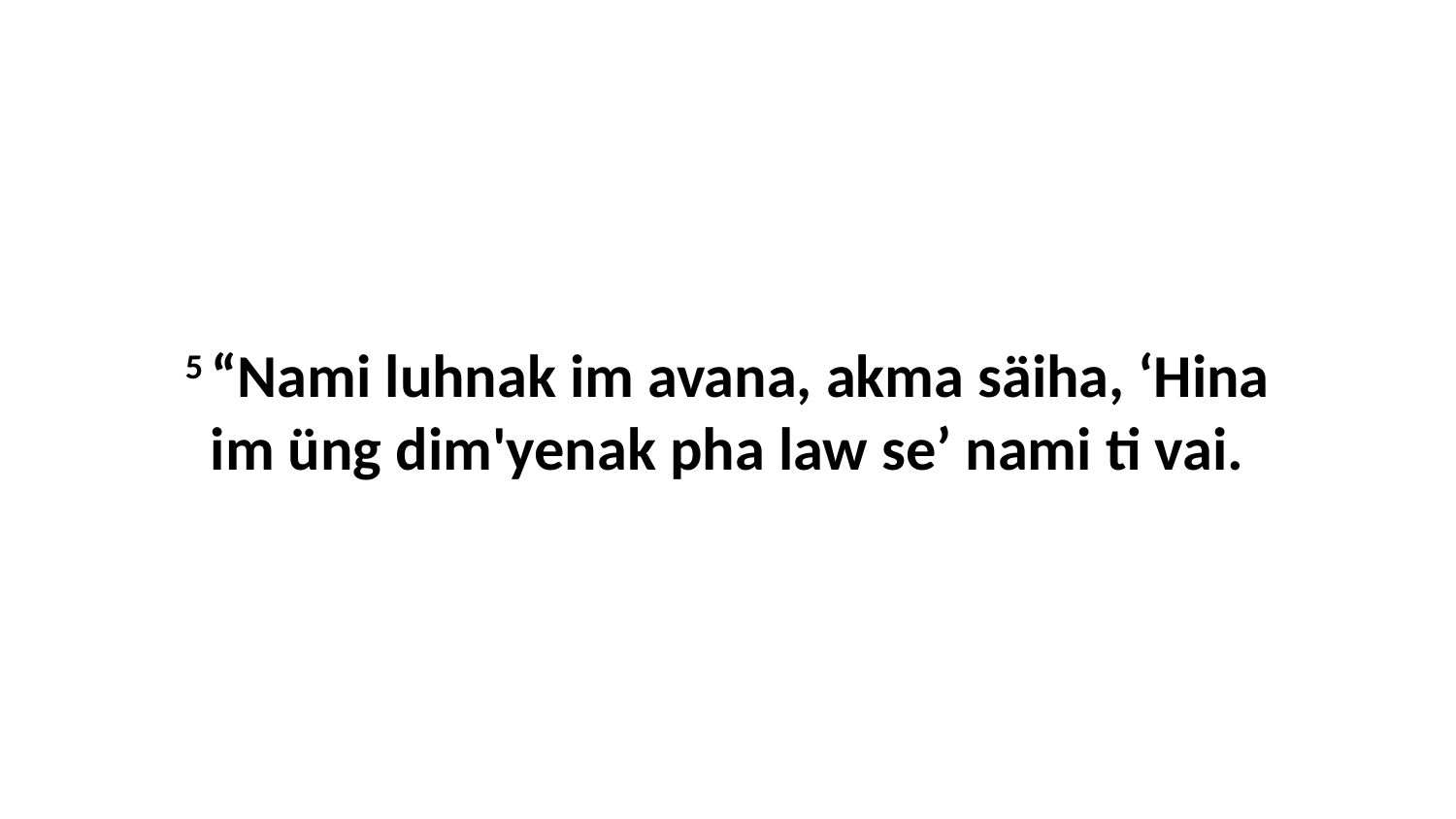

5 “Nami luhnak im avana, akma säiha, ‘Hina im üng dim'yenak pha law se’ nami ti vai.